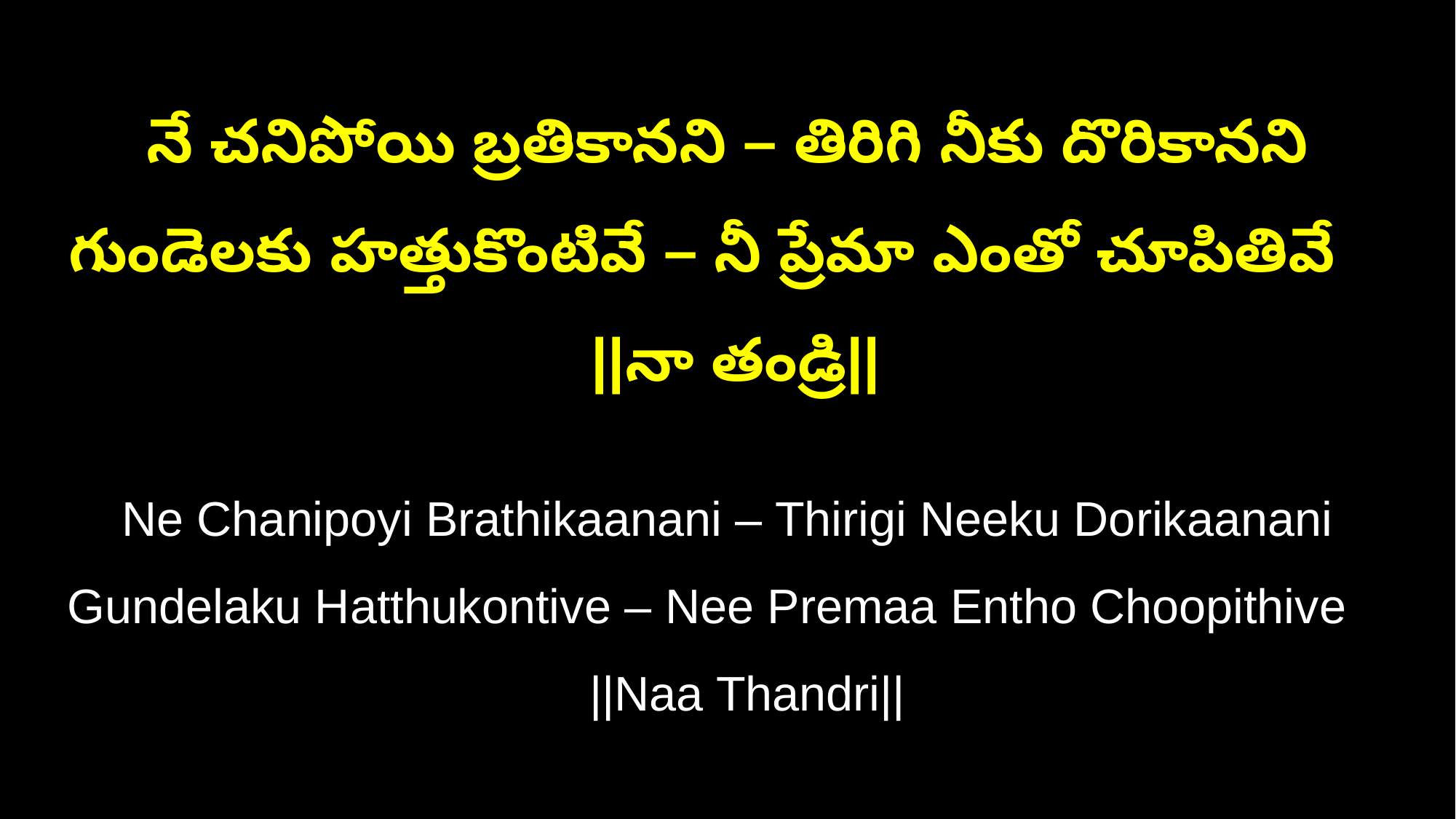

నే చనిపోయి బ్రతికానని – తిరిగి నీకు దొరికానని
గుండెలకు హత్తుకొంటివే – నీ ప్రేమా ఎంతో చూపితివే     ||నా తండ్రి||
Ne Chanipoyi Brathikaanani – Thirigi Neeku Dorikaanani
Gundelaku Hatthukontive – Nee Premaa Entho Choopithive       ||Naa Thandri||